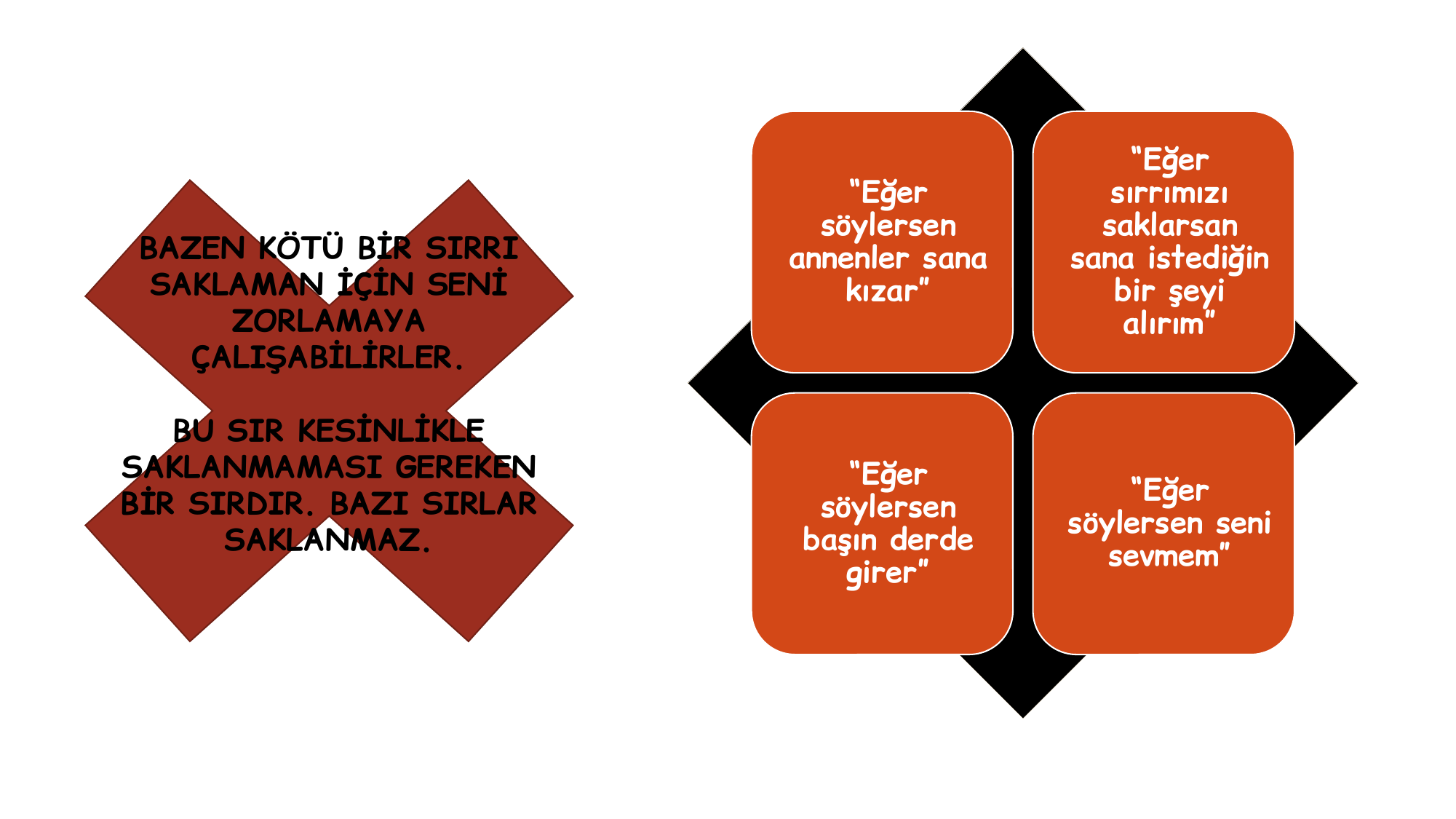

“Eğer söylersen annenler sana kızar”
“Eğer sırrımızı saklarsan sana istediğin bir şeyi alırım”
“Eğer söylersen başın derde girer”
“Eğer söylersen seni sevmem”
BAZEN KÖTÜ BİR SIRRI SAKLAMAN İÇİN SENİ ZORLAMAYA ÇALIŞABİLİRLER.
BU SIR KESİNLİKLE SAKLANMAMASI GEREKEN BİR SIRDIR. BAZI SIRLAR SAKLANMAZ.